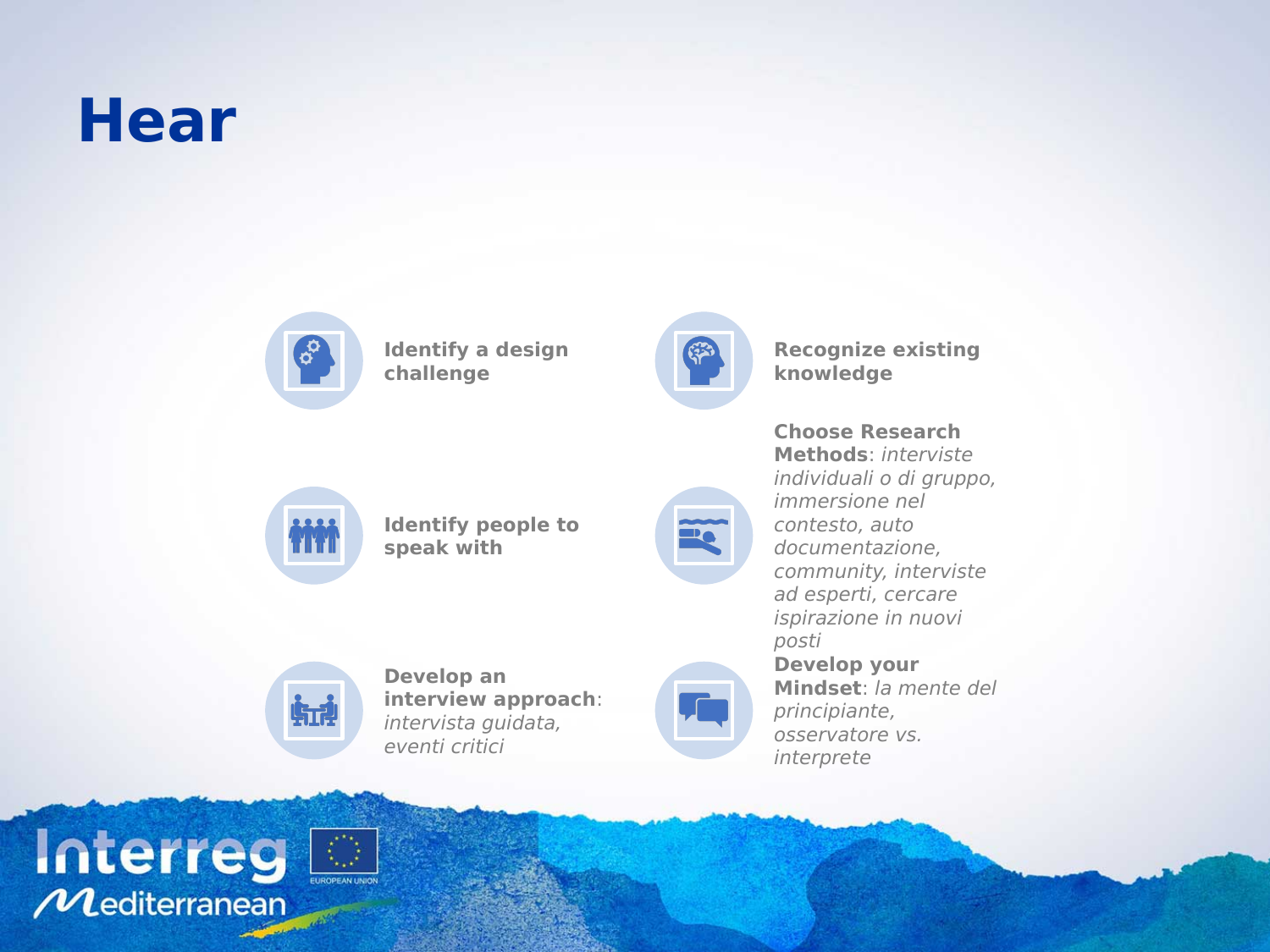

# Hear
Identify a design challenge
Recognize existing knowledge
Identify people to speak with
Choose Research Methods: interviste individuali o di gruppo, immersione nel contesto, auto documentazione, community, interviste ad esperti, cercare ispirazione in nuovi posti
Develop an interview approach: intervista guidata, eventi critici
Develop your Mindset: la mente del principiante, osservatore vs. interprete
29